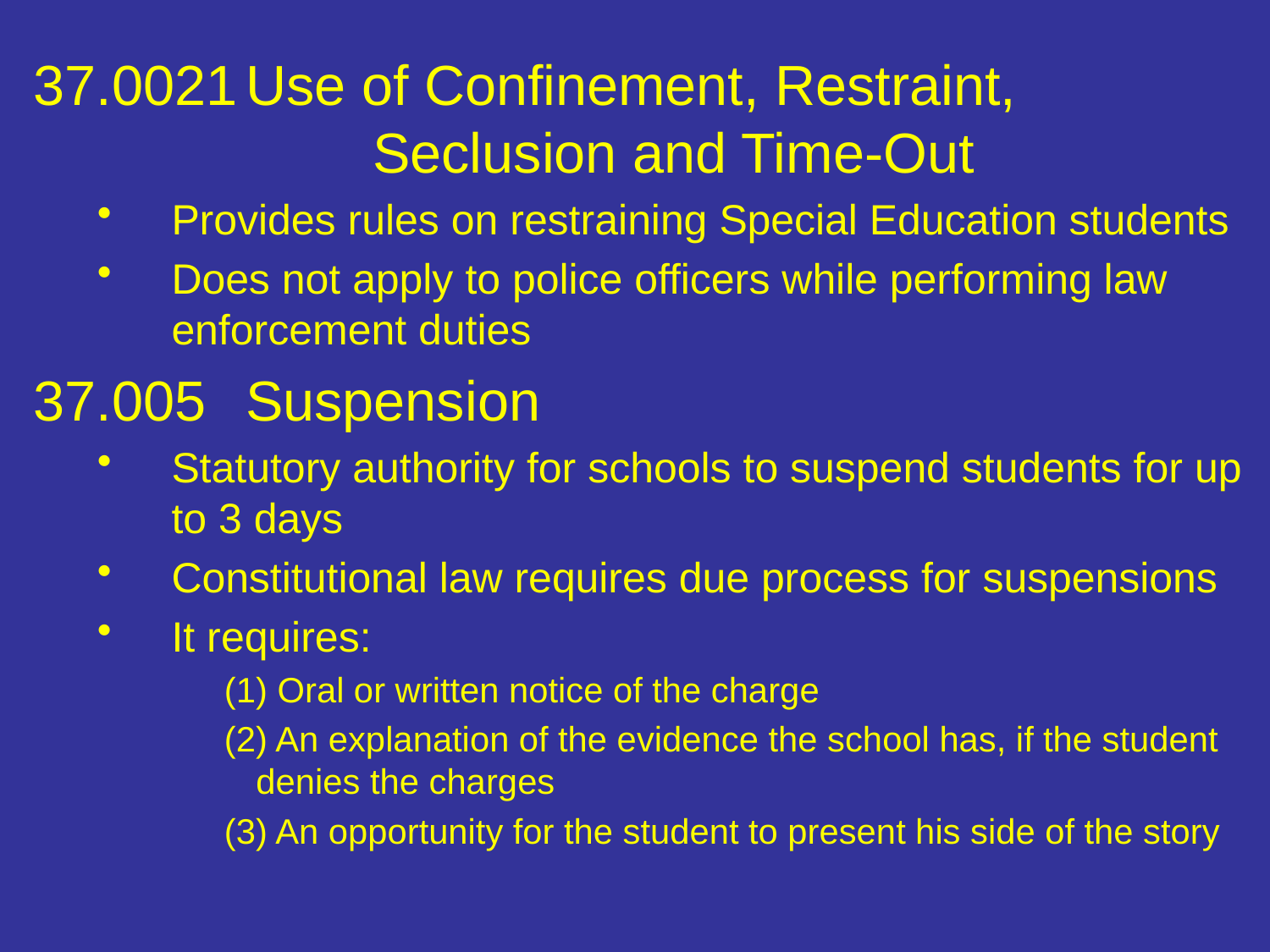

37.0021	Use of Confinement, Restraint, 			Seclusion and Time-Out
Provides rules on restraining Special Education students
Does not apply to police officers while performing law enforcement duties
37.005	Suspension
Statutory authority for schools to suspend students for up to 3 days
Constitutional law requires due process for suspensions
It requires:
(1) Oral or written notice of the charge
(2) An explanation of the evidence the school has, if the student    denies the charges
(3) An opportunity for the student to present his side of the story